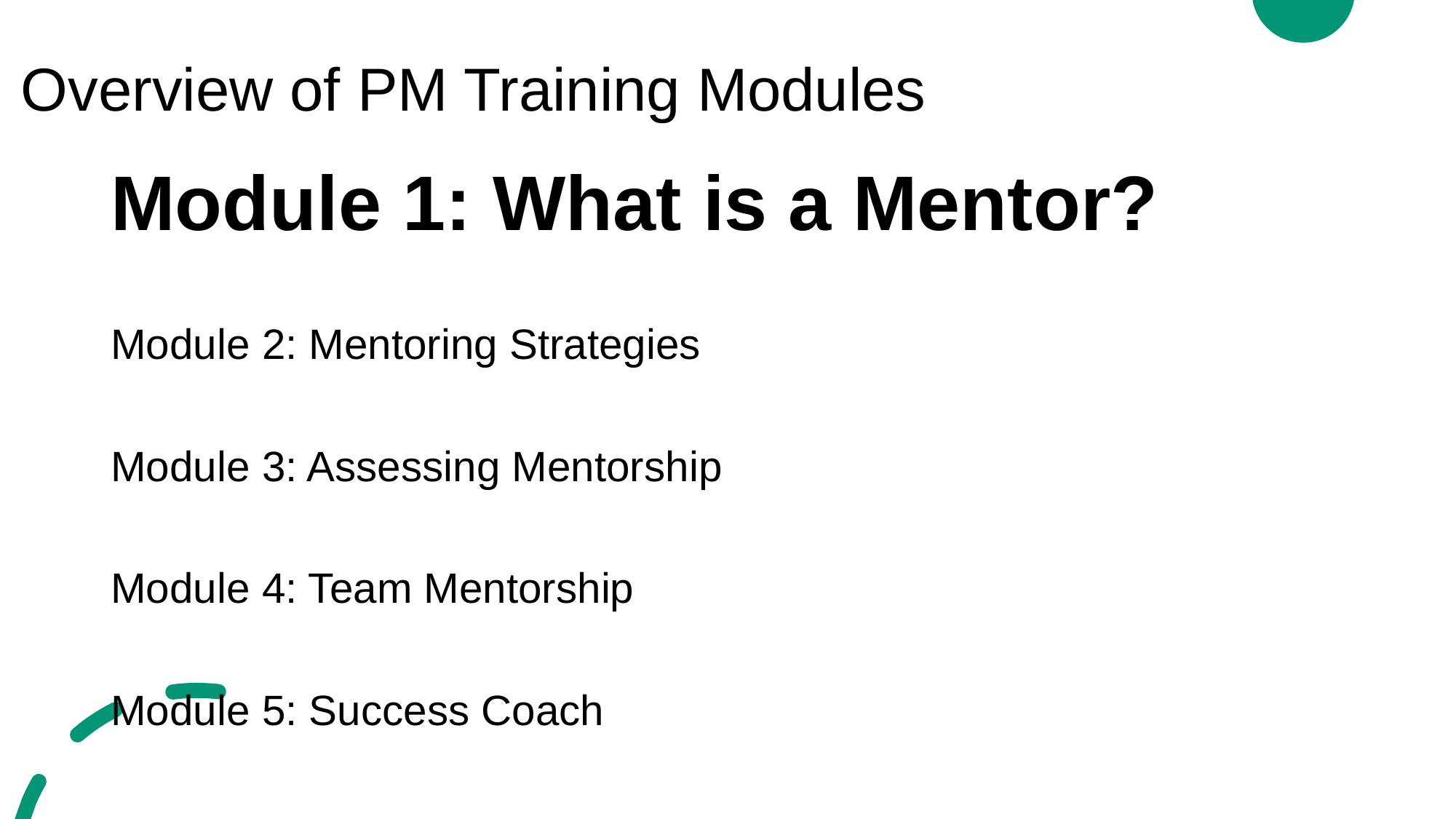

# Overview of PM Training Modules
Module 1: What is a Mentor?

Module 2: Mentoring Strategies

Module 3: Assessing Mentorship

Module 4: Team Mentorship

Module 5: Success Coach